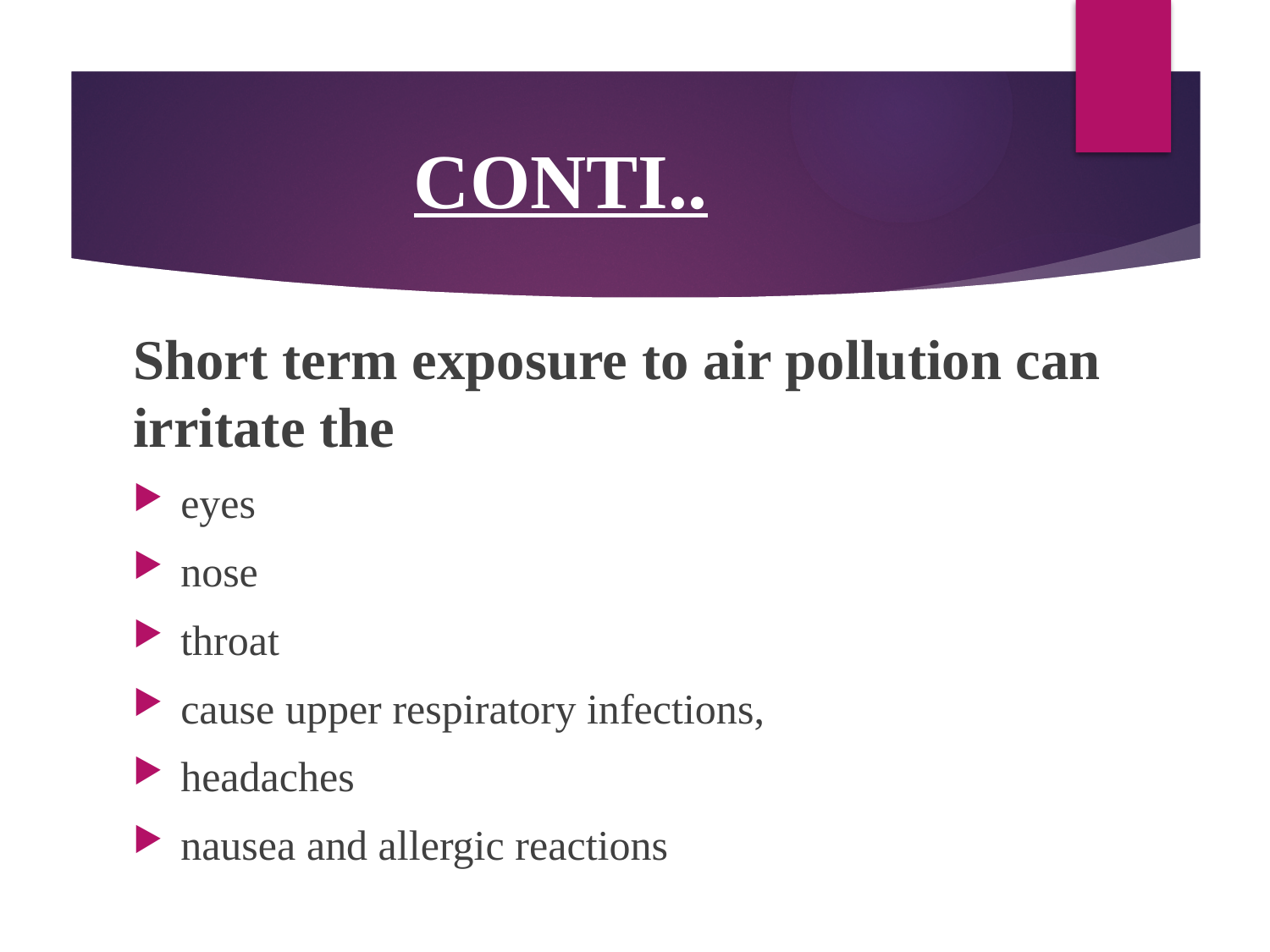

# CONTI..
Short term exposure to air pollution can irritate the
eyes
nose
throat
cause upper respiratory infections,
headaches
nausea and allergic reactions